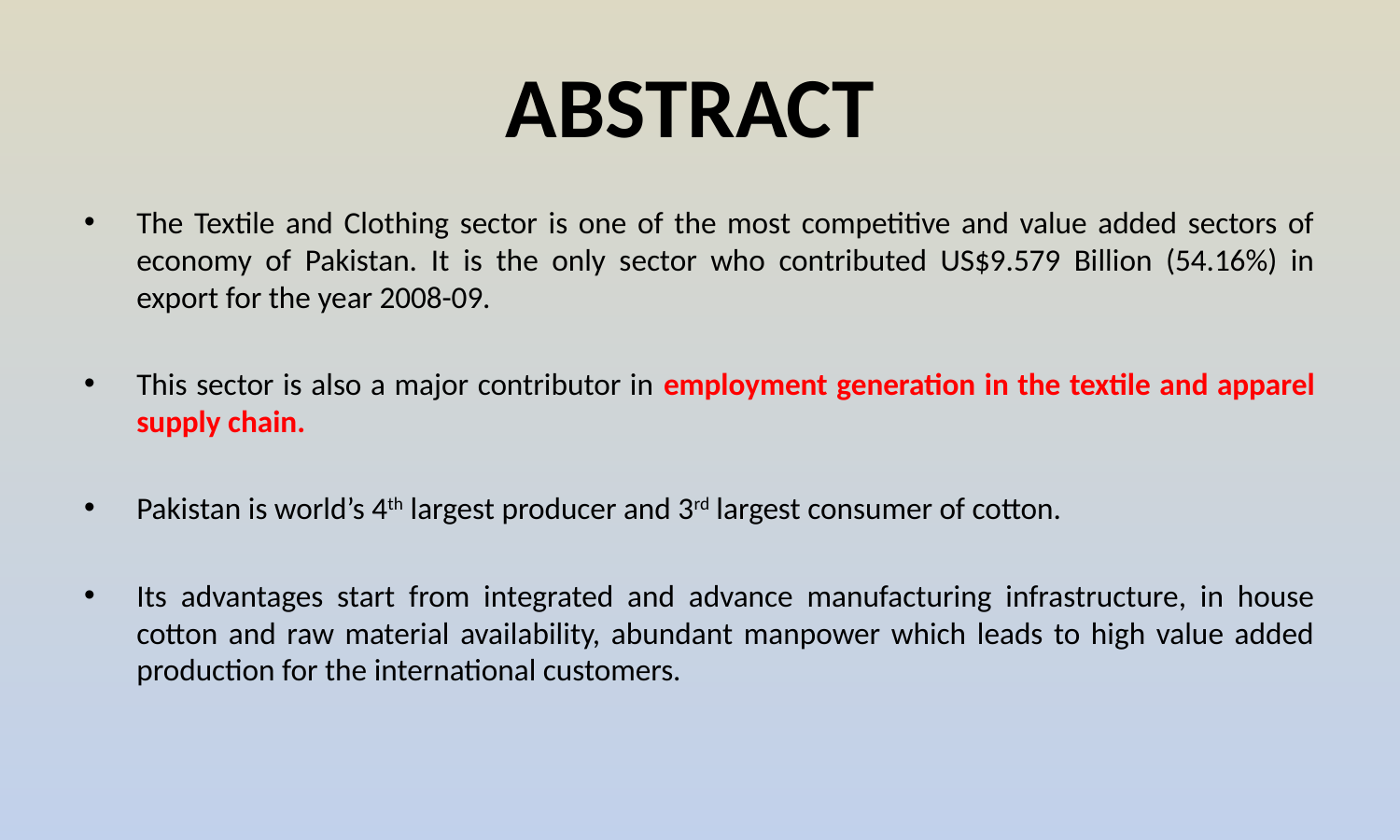

# ABSTRACT
The Textile and Clothing sector is one of the most competitive and value added sectors of economy of Pakistan. It is the only sector who contributed US$9.579 Billion (54.16%) in export for the year 2008-09.

This sector is also a major contributor in employment generation in the textile and apparel supply chain.

Pakistan is world’s 4th largest producer and 3rd largest consumer of cotton.

Its advantages start from integrated and advance manufacturing infrastructure, in house cotton and raw material availability, abundant manpower which leads to high value added production for the international customers.